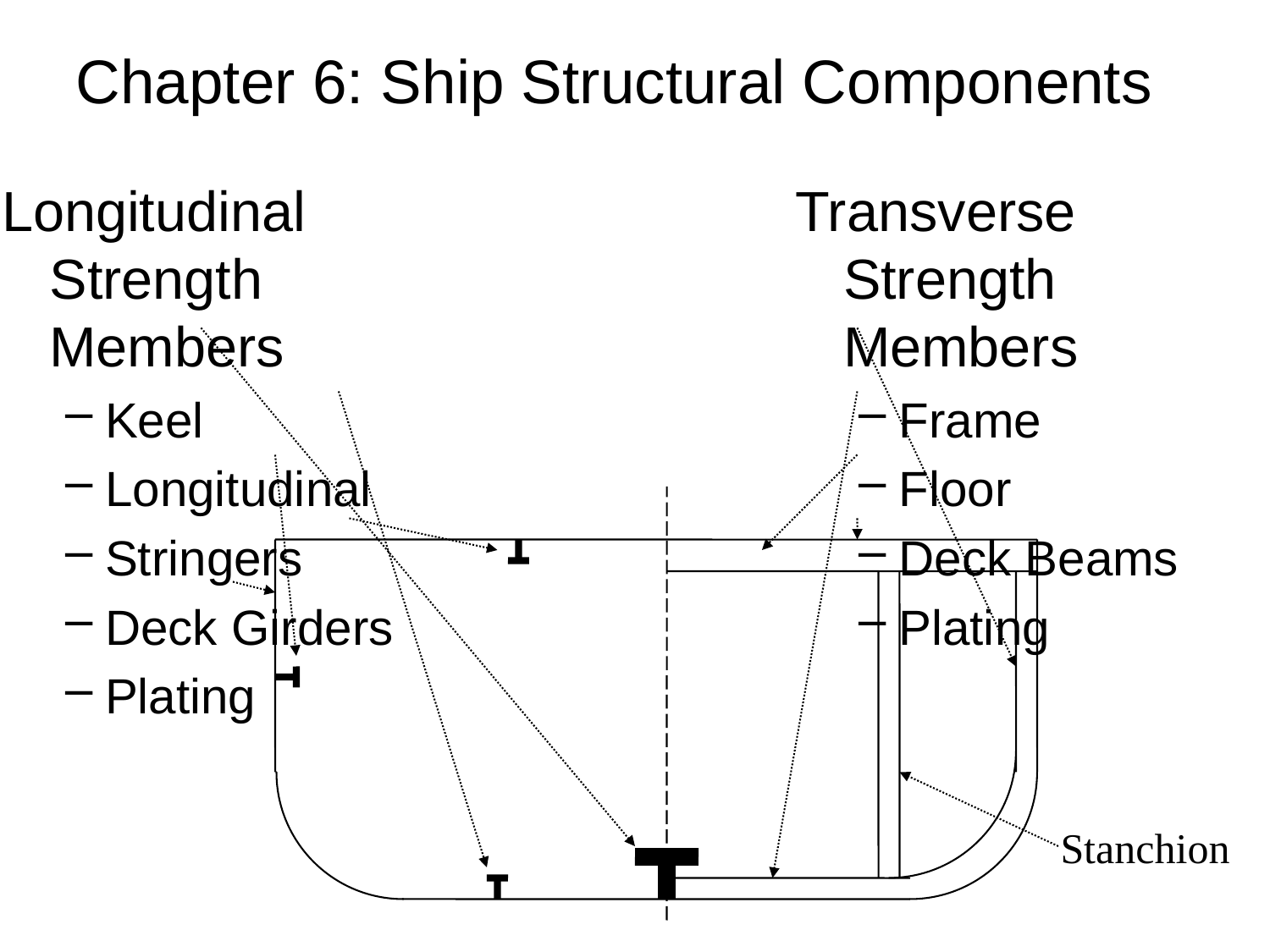

# Chapter 6: Ship Structural Components
Longitudinal Strength Members
Keel
Longitudinal
Stringers
Deck Girders
Plating
Transverse Strength Members
Frame
Floor
Deck Beams
Plating

Stanchion